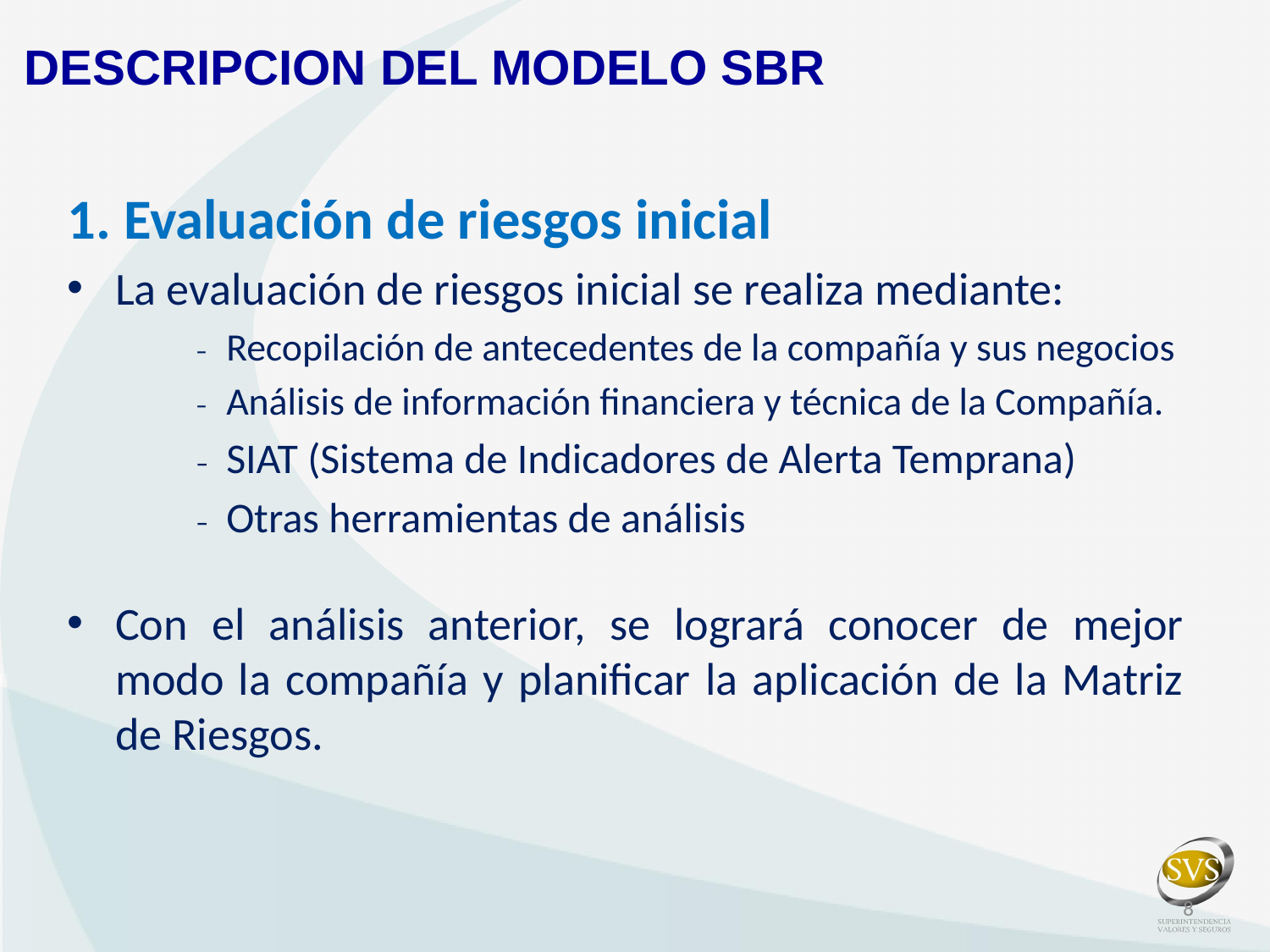

DESCRIPCION DEL MODELO SBR
1. Evaluación de riesgos inicial
La evaluación de riesgos inicial se realiza mediante:
Recopilación de antecedentes de la compañía y sus negocios
Análisis de información financiera y técnica de la Compañía.
SIAT (Sistema de Indicadores de Alerta Temprana)
Otras herramientas de análisis

Con el análisis anterior, se logrará conocer de mejor modo la compañía y planificar la aplicación de la Matriz de Riesgos.

8